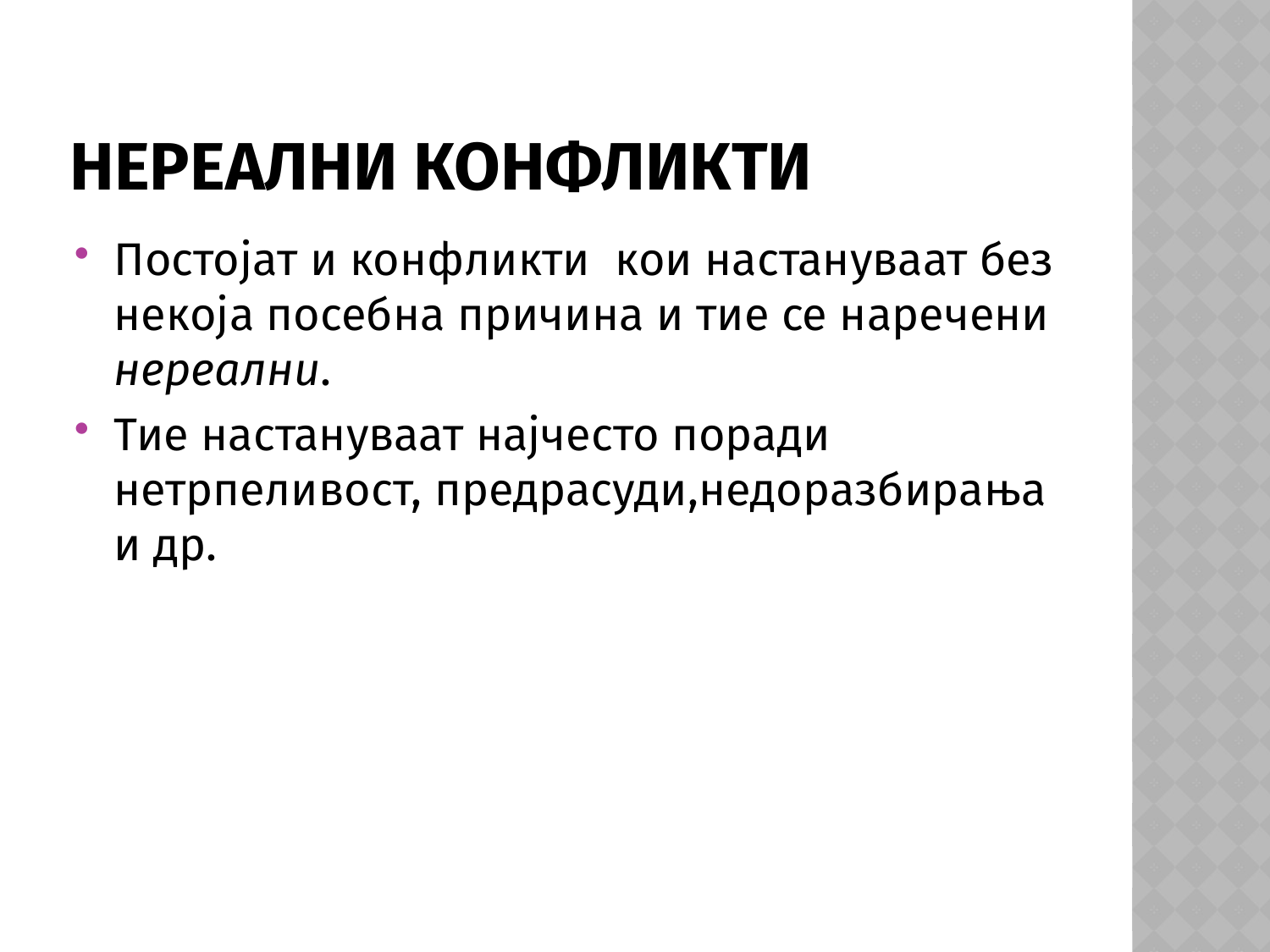

# Нереални конфликти
Постојат и конфликти  кои настануваат без некоја посебна причина и тие се наречени нереални.
Тие настануваат најчесто поради нетрпеливост, предрасуди,недоразбирања и др.